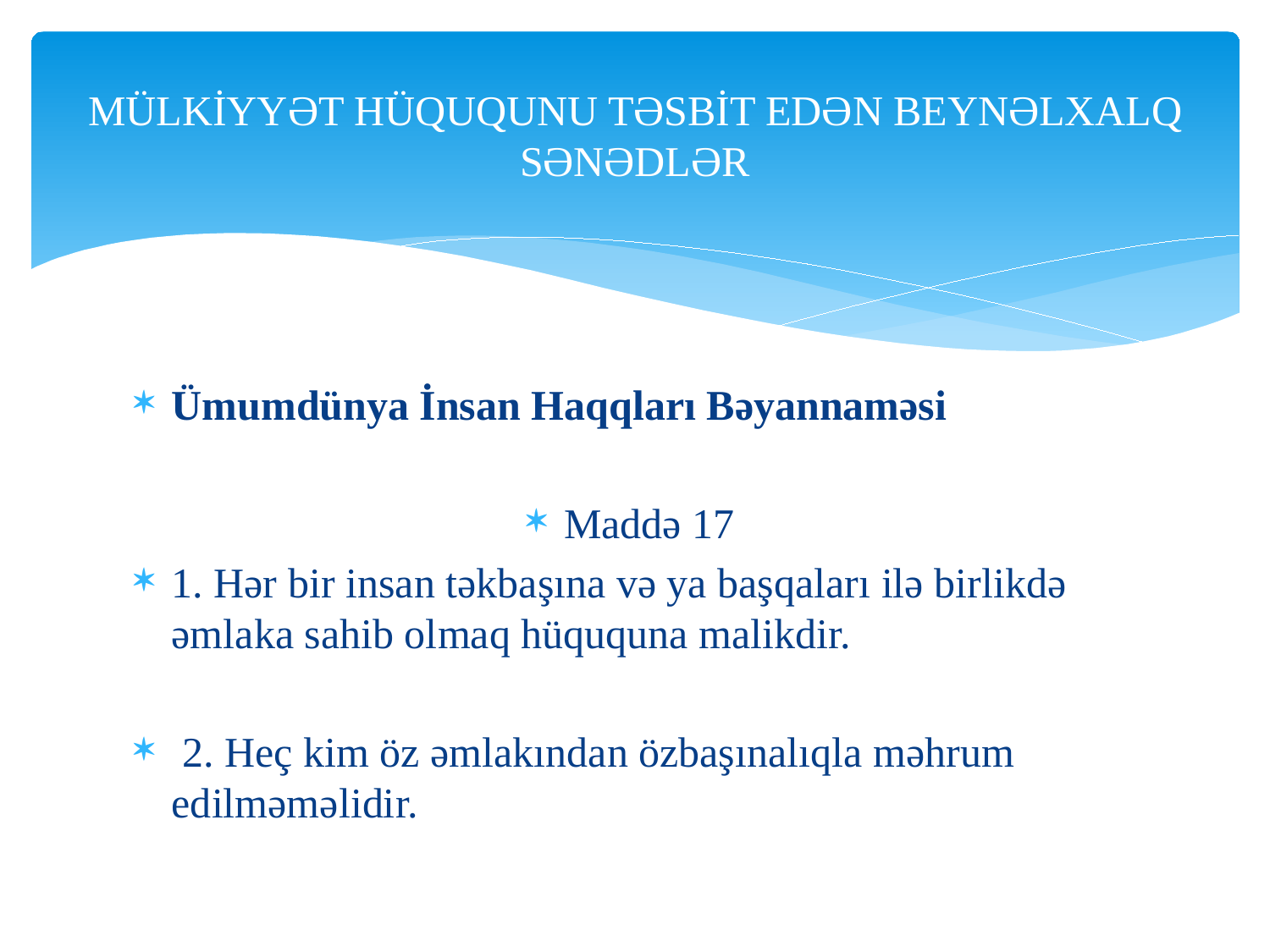

# MÜLKİYYƏT HÜQUQUNU TƏSBİT EDƏN BEYNƏLXALQ SƏNƏDLƏR
Ümumdünya İnsan Haqqları Bəyannaməsi

Maddə 17
1. Hər bir insan təkbaşına və ya başqaları ilə birlikdə əmlaka sahib olmaq hüququna malikdir.

 2. Heç kim öz əmlakından özbaşınalıqla məhrum edilməməlidir.